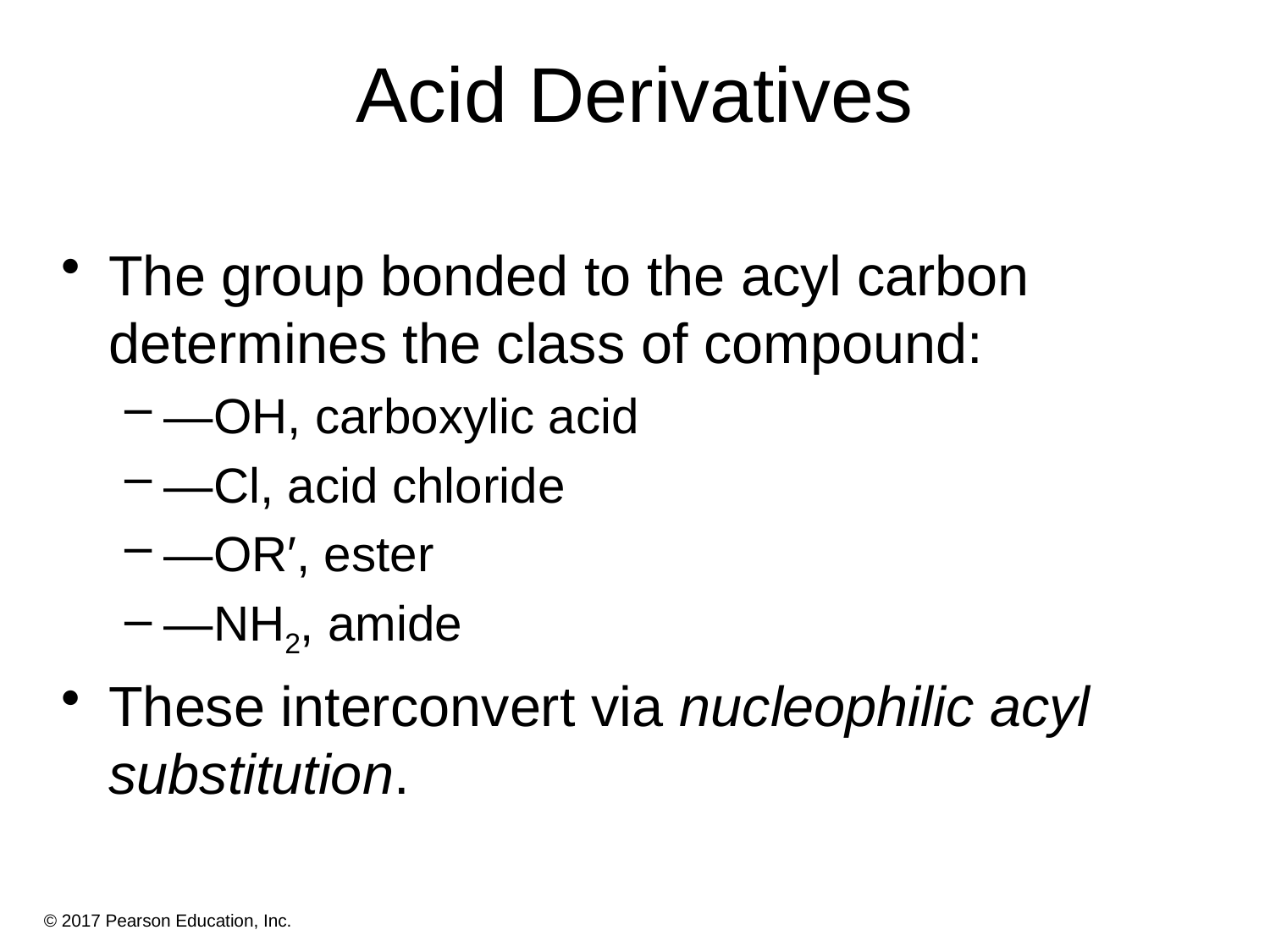

# Acid Derivatives
The group bonded to the acyl carbon determines the class of compound:
—OH, carboxylic acid
—Cl, acid chloride
—OR′, ester
—NH2, amide
These interconvert via nucleophilic acyl substitution.